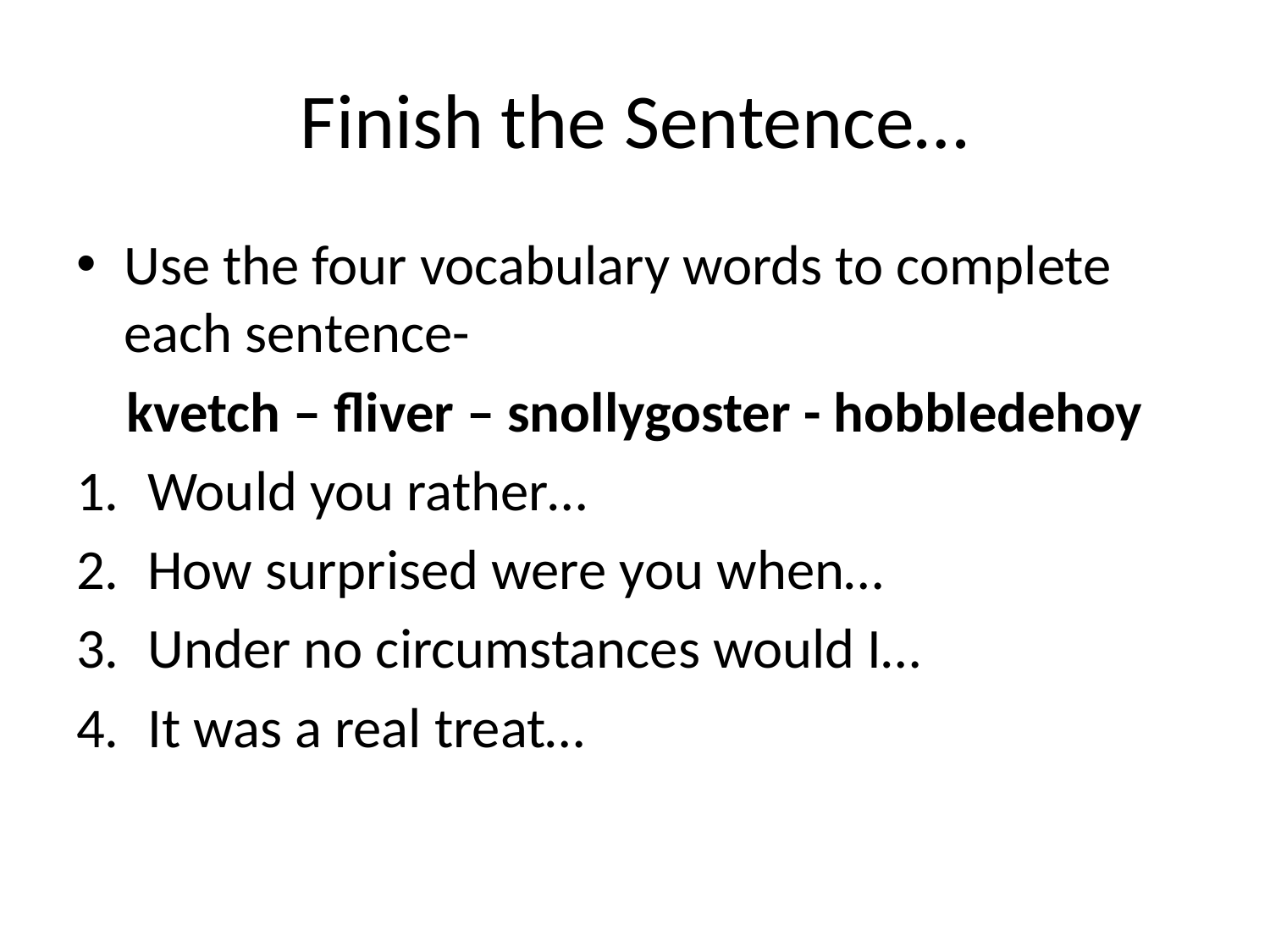

# Finish the Sentence…
Use the four vocabulary words to complete each sentence-
kvetch – fliver – snollygoster - hobbledehoy
Would you rather…
How surprised were you when…
Under no circumstances would I…
It was a real treat…